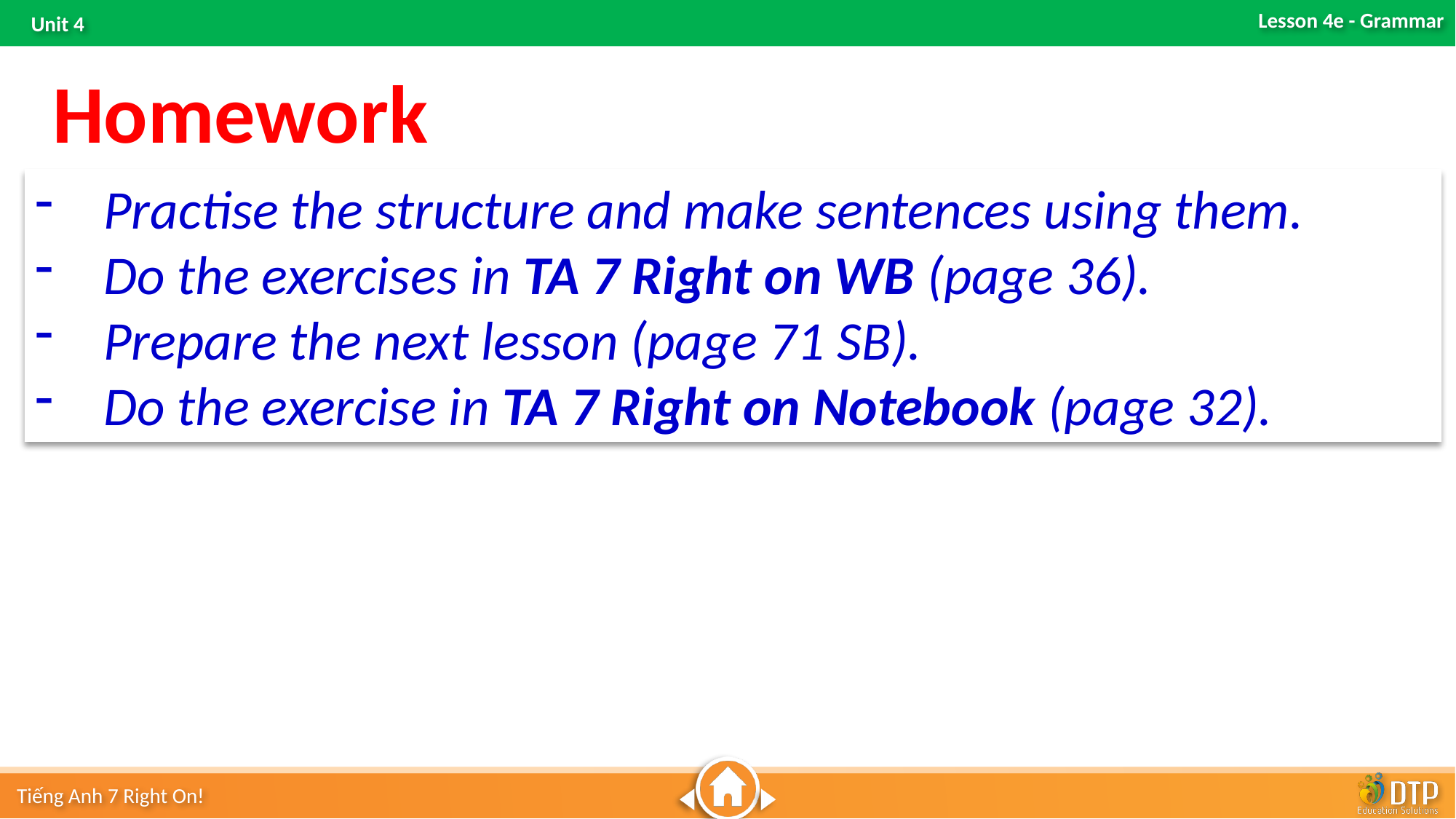

Homework
Practise the structure and make sentences using them.
Do the exercises in TA 7 Right on WB (page 36).
Prepare the next lesson (page 71 SB).
Do the exercise in TA 7 Right on Notebook (page 32).